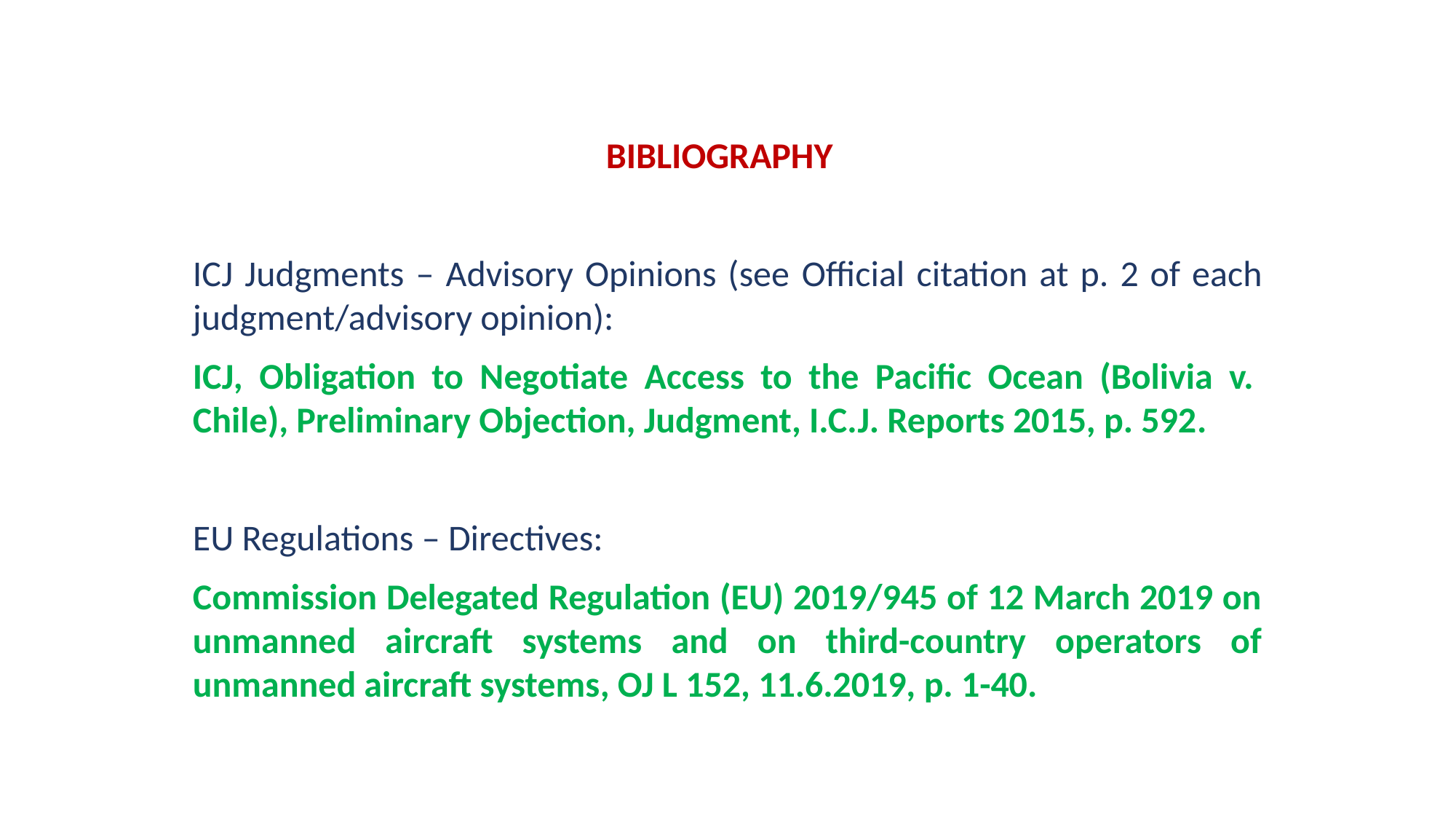

BIBLIOGRAPHY

ICJ Judgments – Advisory Opinions (see Official citation at p. 2 of each judgment/advisory opinion):
ICJ, Obligation to Negotiate Access to the Pacific Ocean (Bolivia v.  Chile), Preliminary Objection, Judgment, I.C.J. Reports 2015, p. 592.

EU Regulations – Directives:
Commission Delegated Regulation (EU) 2019/945 of 12 March 2019 on unmanned aircraft systems and on third-country operators of unmanned aircraft systems, OJ L 152, 11.6.2019, p. 1-40.